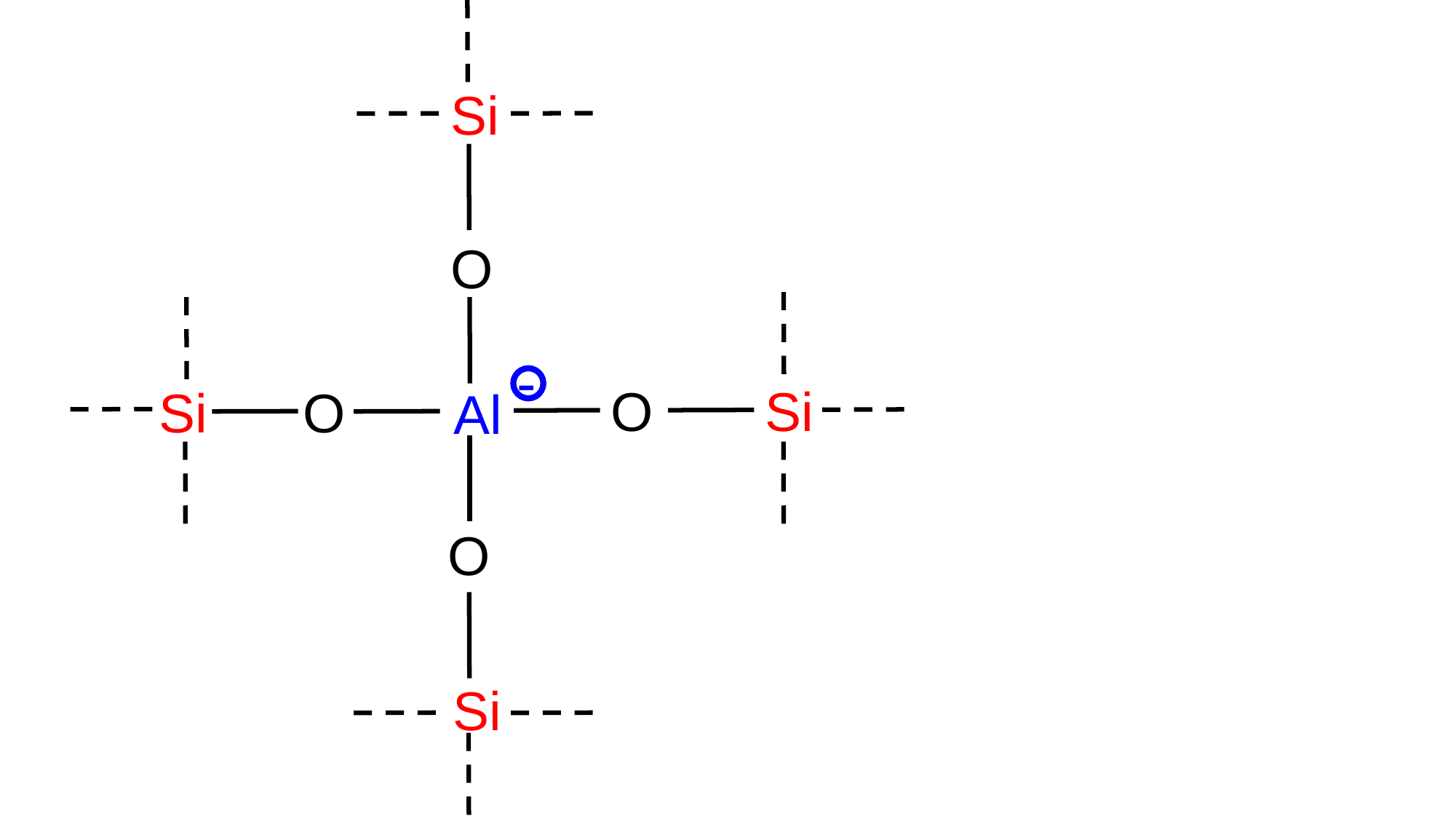

Si
O
Al -

Si
O
Si
O
O
Si